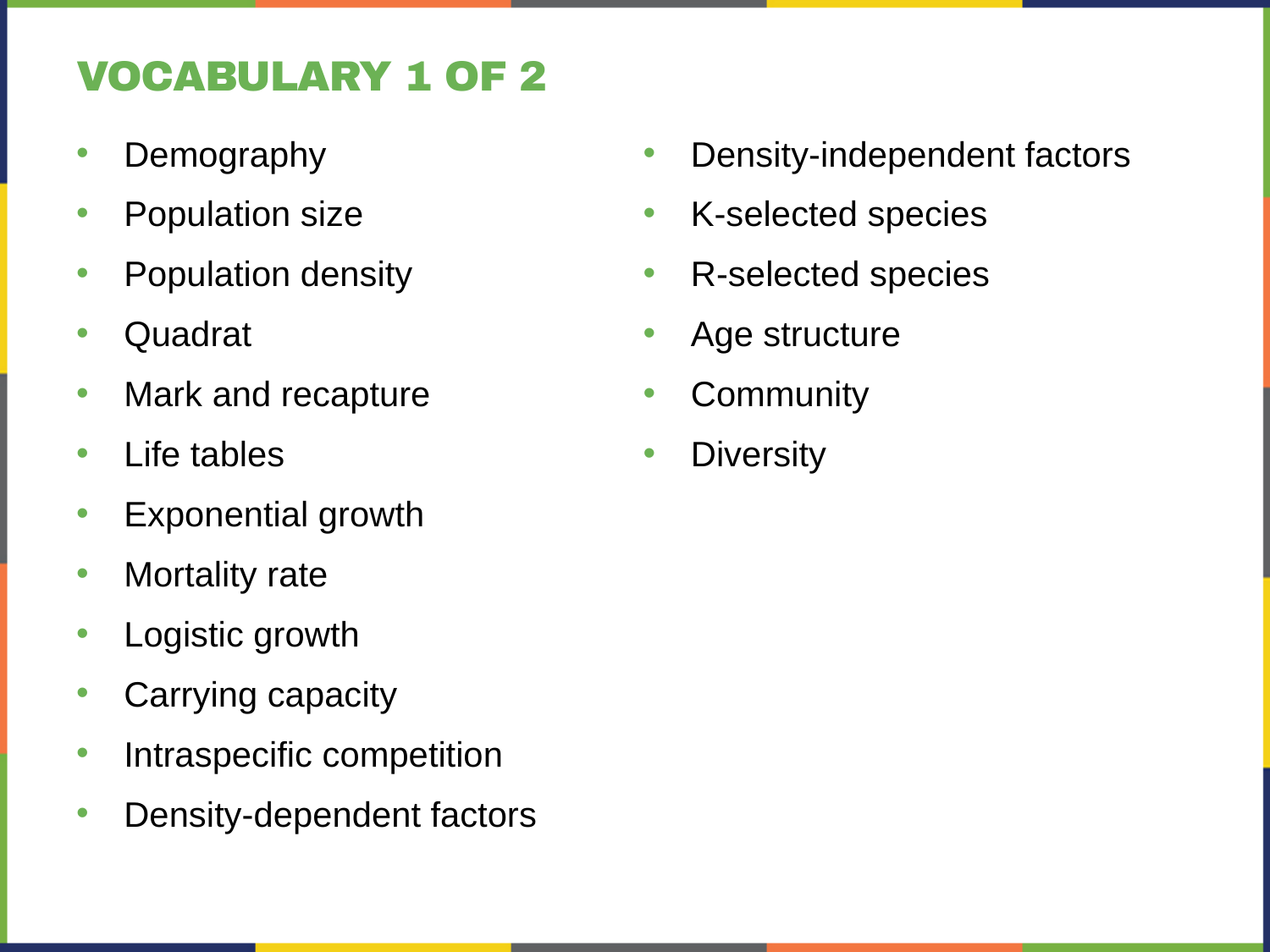

# Vocabulary 1 of 2
Demography
Population size
Population density
Quadrat
Mark and recapture
Life tables
Exponential growth
Mortality rate
Logistic growth
Carrying capacity
Intraspecific competition
Density-dependent factors
Density-independent factors
K-selected species
R-selected species
Age structure
Community
Diversity